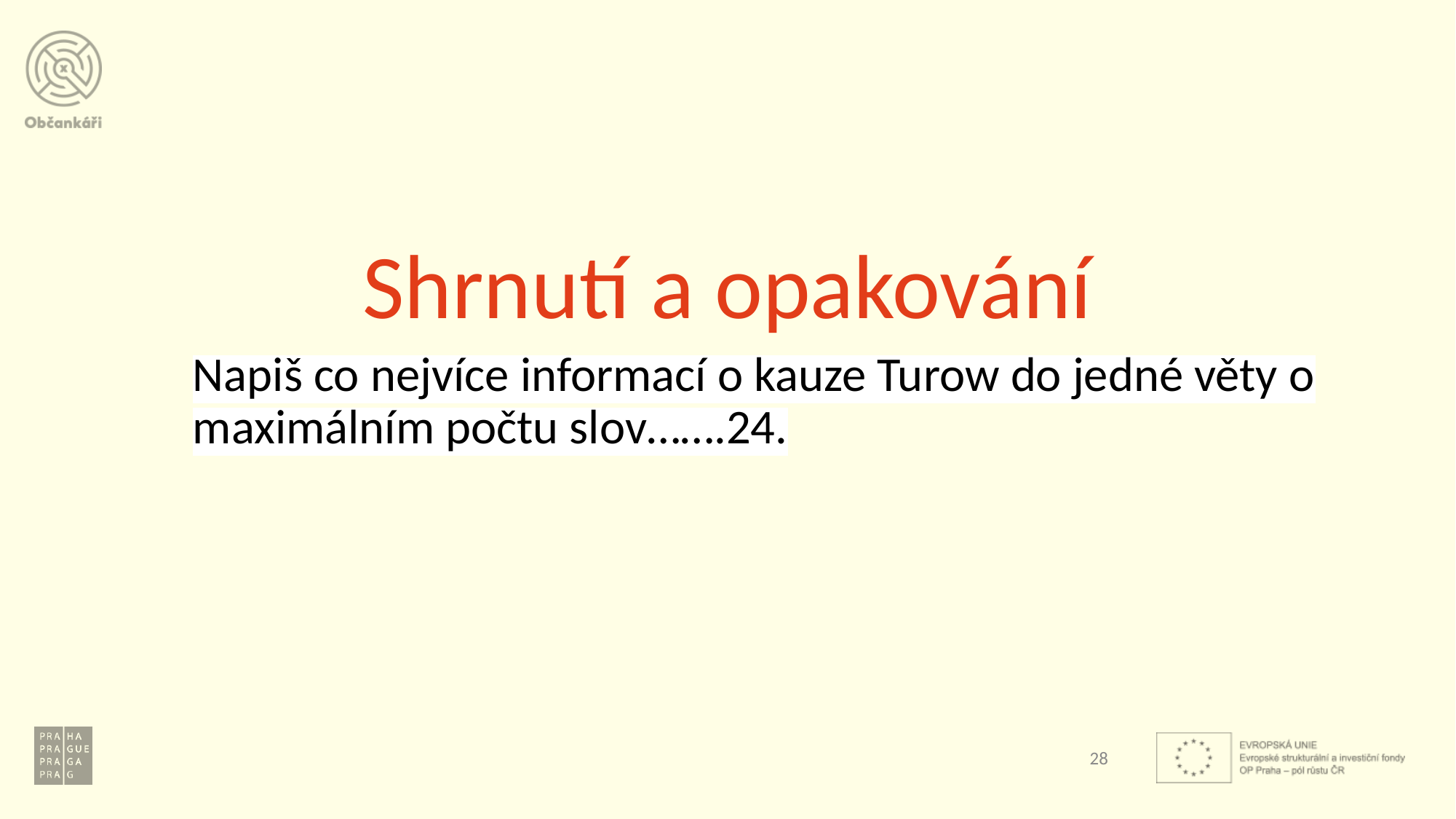

# Shrnutí a opakování
Napiš co nejvíce informací o kauze Turow do jedné věty o maximálním počtu slov…….24.
28